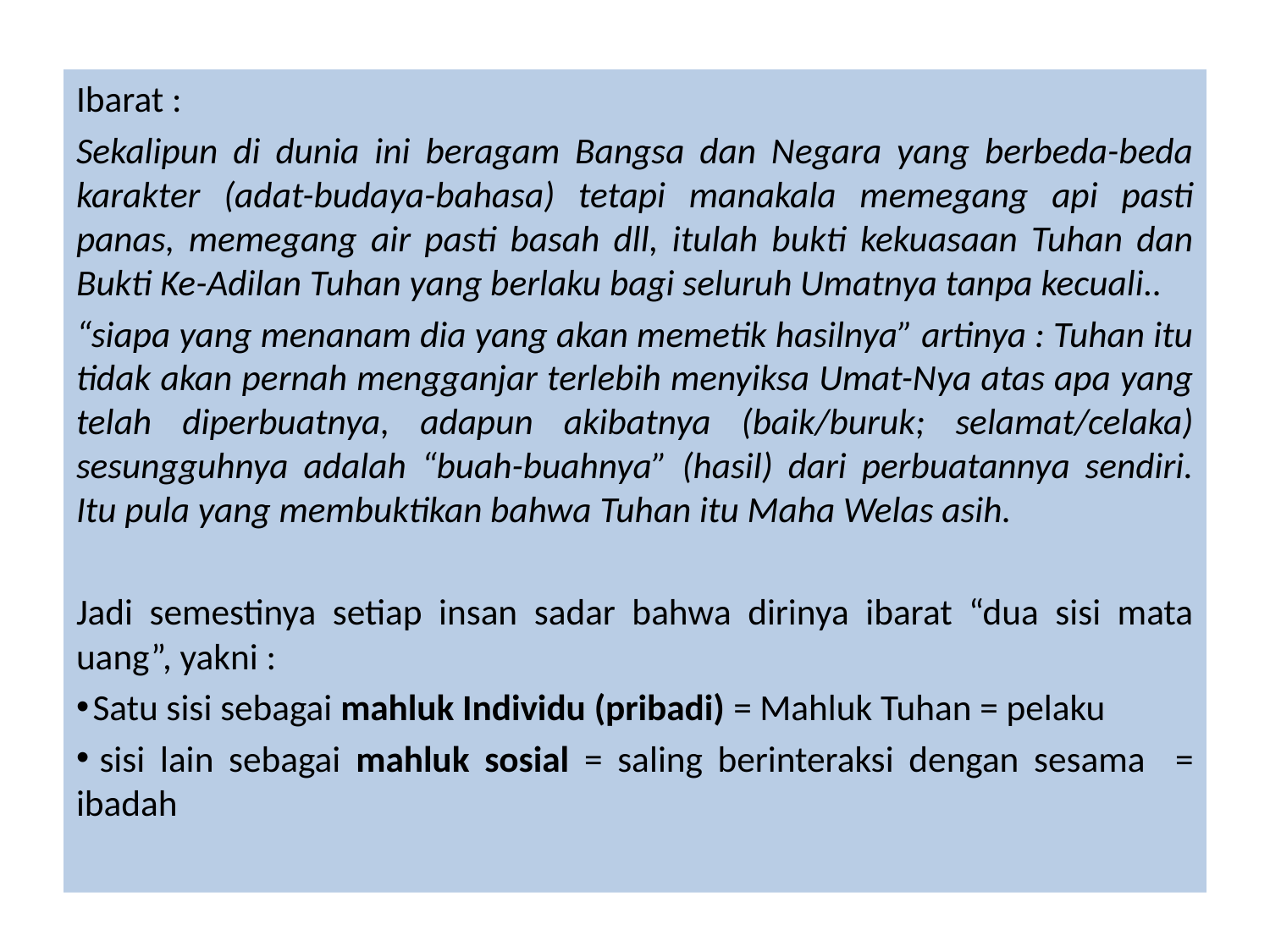

Ibarat :
Sekalipun di dunia ini beragam Bangsa dan Negara yang berbeda-beda karakter (adat-budaya-bahasa) tetapi manakala memegang api pasti panas, memegang air pasti basah dll, itulah bukti kekuasaan Tuhan dan Bukti Ke-Adilan Tuhan yang berlaku bagi seluruh Umatnya tanpa kecuali..
“siapa yang menanam dia yang akan memetik hasilnya” artinya : Tuhan itu tidak akan pernah mengganjar terlebih menyiksa Umat-Nya atas apa yang telah diperbuatnya, adapun akibatnya (baik/buruk; selamat/celaka) sesungguhnya adalah “buah-buahnya” (hasil) dari perbuatannya sendiri. Itu pula yang membuktikan bahwa Tuhan itu Maha Welas asih.

Jadi semestinya setiap insan sadar bahwa dirinya ibarat “dua sisi mata uang”, yakni :
 Satu sisi sebagai mahluk Individu (pribadi) = Mahluk Tuhan = pelaku
 sisi lain sebagai mahluk sosial = saling berinteraksi dengan sesama  = ibadah